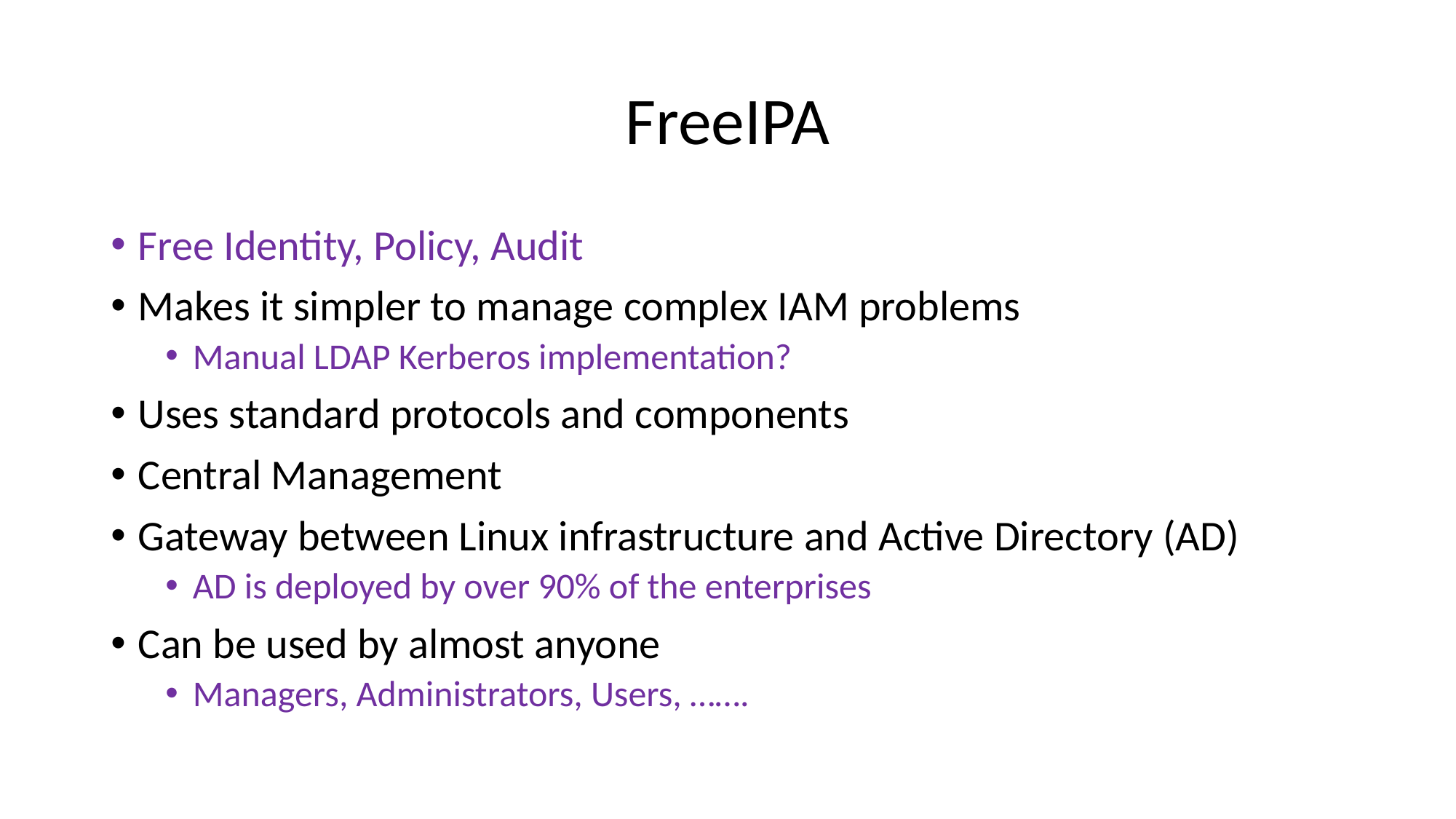

# FreeIPA

Free Identity, Policy, Audit
Makes it simpler to manage complex IAM problems
Manual LDAP Kerberos implementation?
Uses standard protocols and components
Central Management
Gateway between Linux infrastructure and Active Directory (AD)
AD is deployed by over 90% of the enterprises
Can be used by almost anyone
Managers, Administrators, Users, …….